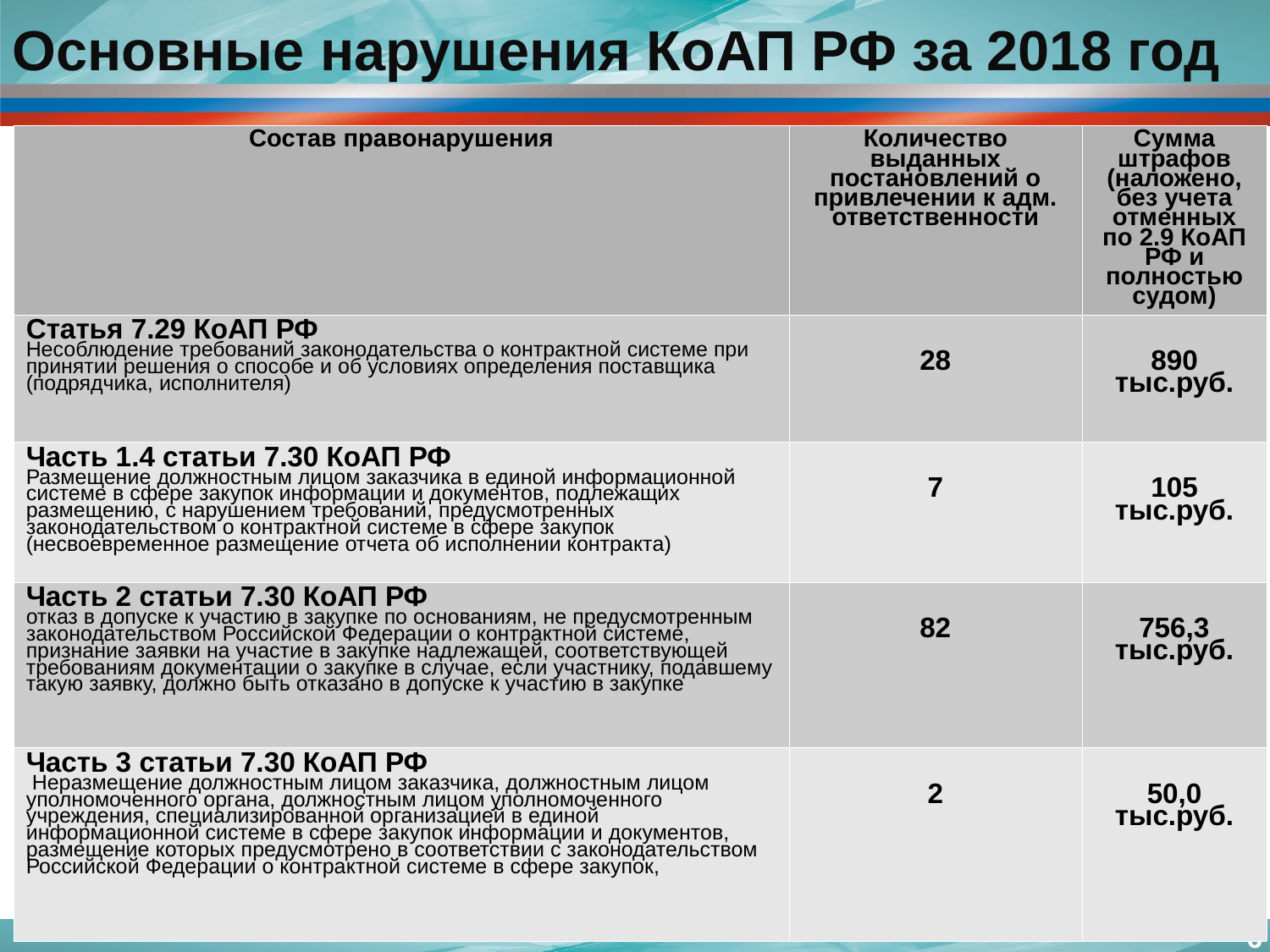

Основные нарушения КоАП РФ за 2018 год
| Состав правонарушения | Количество выданных постановлений о привлечении к адм. ответственности | Сумма штрафов (наложено, без учета отменных по 2.9 КоАП РФ и полностью судом) |
| --- | --- | --- |
| Статья 7.29 КоАП РФ Несоблюдение требований законодательства о контрактной системе при принятии решения о способе и об условиях определения поставщика (подрядчика, исполнителя) | 28 | 890 тыс.руб. |
| Часть 1.4 статьи 7.30 КоАП РФ Размещение должностным лицом заказчика в единой информационной системе в сфере закупок информации и документов, подлежащих размещению, с нарушением требований, предусмотренных законодательством о контрактной системе в сфере закупок (несвоевременное размещение отчета об исполнении контракта) | 7 | 105 тыс.руб. |
| Часть 2 статьи 7.30 КоАП РФ отказ в допуске к участию в закупке по основаниям, не предусмотренным законодательством Российской Федерации о контрактной системе, признание заявки на участие в закупке надлежащей, соответствующей требованиям документации о закупке в случае, если участнику, подавшему такую заявку, должно быть отказано в допуске к участию в закупке | 82 | 756,3 тыс.руб. |
| Часть 3 статьи 7.30 КоАП РФ Неразмещение должностным лицом заказчика, должностным лицом уполномоченного органа, должностным лицом уполномоченного учреждения, специализированной организацией в единой информационной системе в сфере закупок информации и документов, размещение которых предусмотрено в соответствии с законодательством Российской Федерации о контрактной системе в сфере закупок, | 2 | 50,0 тыс.руб. |

6